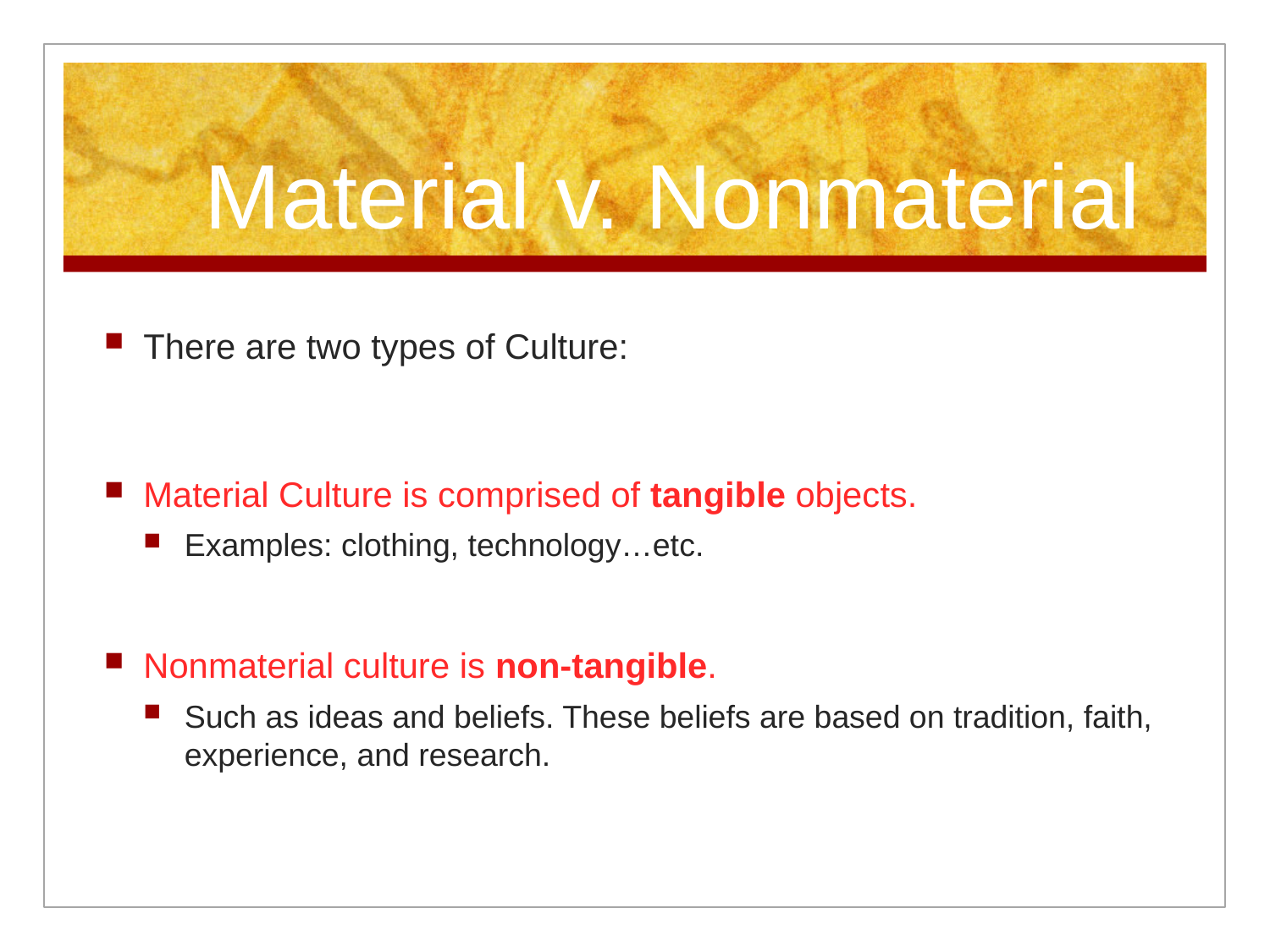

# Material v. Nonmaterial
There are two types of Culture:

Material Culture is comprised of tangible objects.
Examples: clothing, technology…etc.

Nonmaterial culture is non-tangible.
Such as ideas and beliefs. These beliefs are based on tradition, faith, experience, and research.